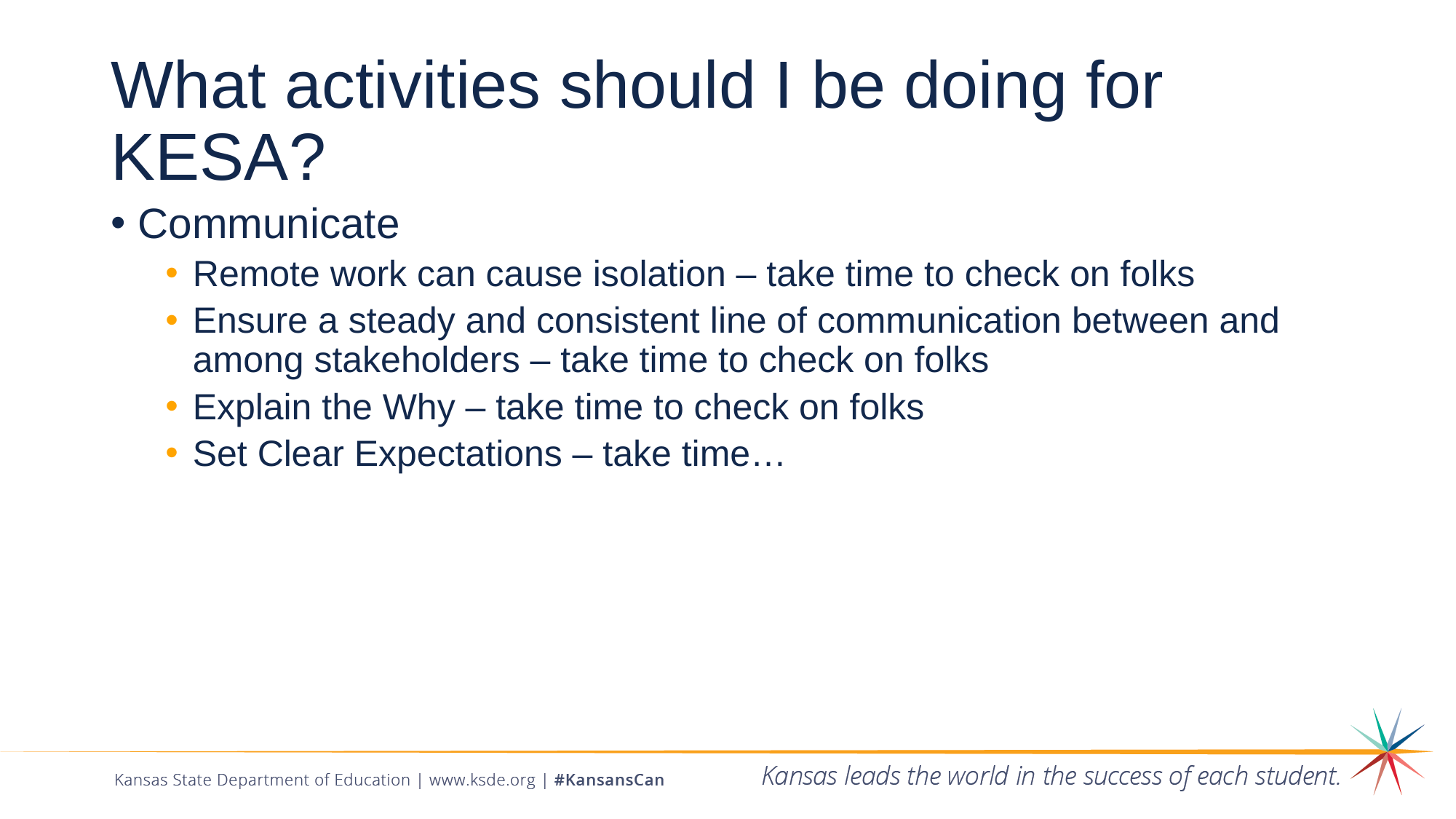

# What activities should I be doing for KESA?
Communicate
Remote work can cause isolation – take time to check on folks
Ensure a steady and consistent line of communication between and among stakeholders – take time to check on folks
Explain the Why – take time to check on folks
Set Clear Expectations – take time…